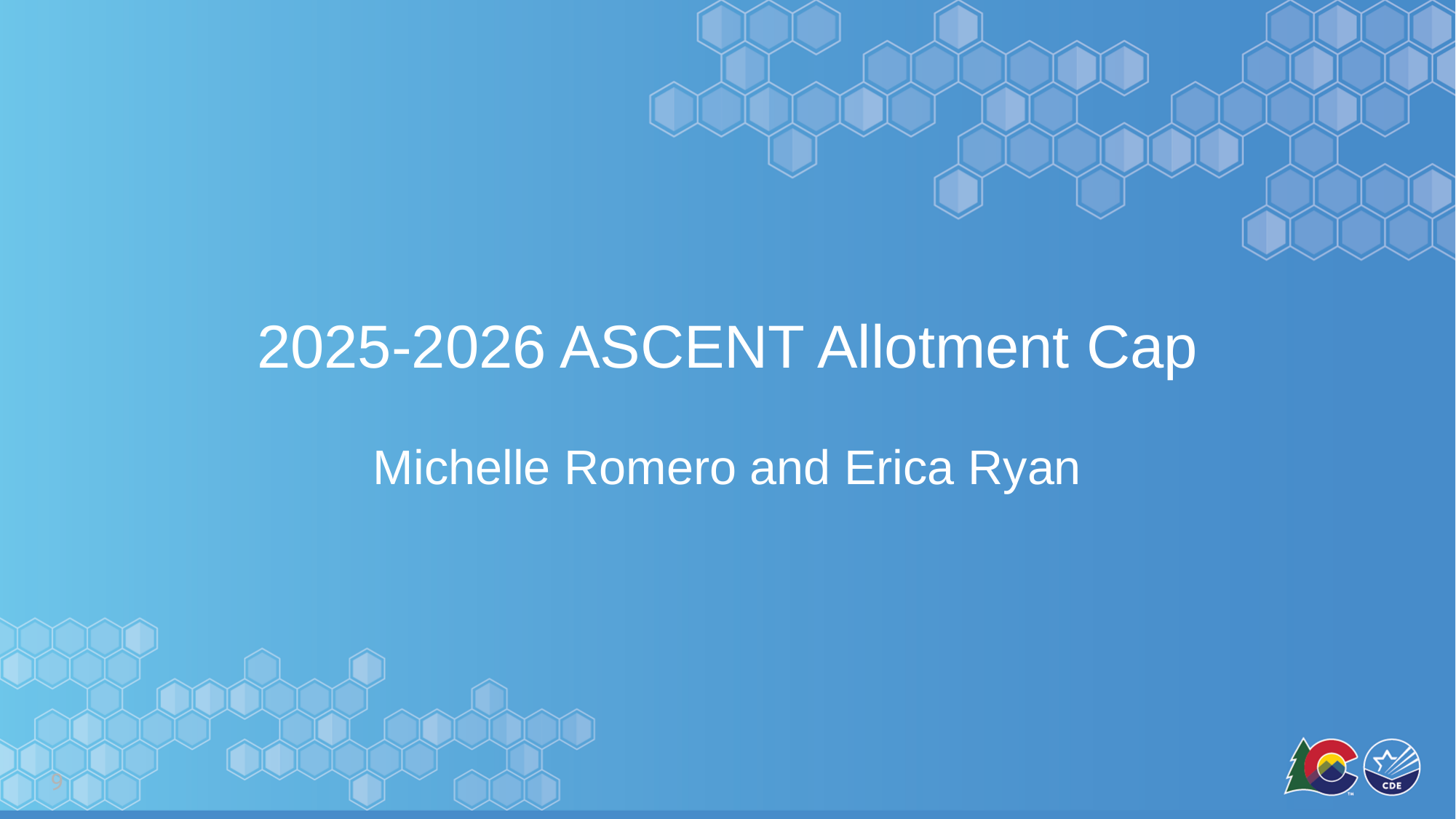

# 2025-2026 ASCENT Allotment Cap
Michelle Romero and Erica Ryan
9